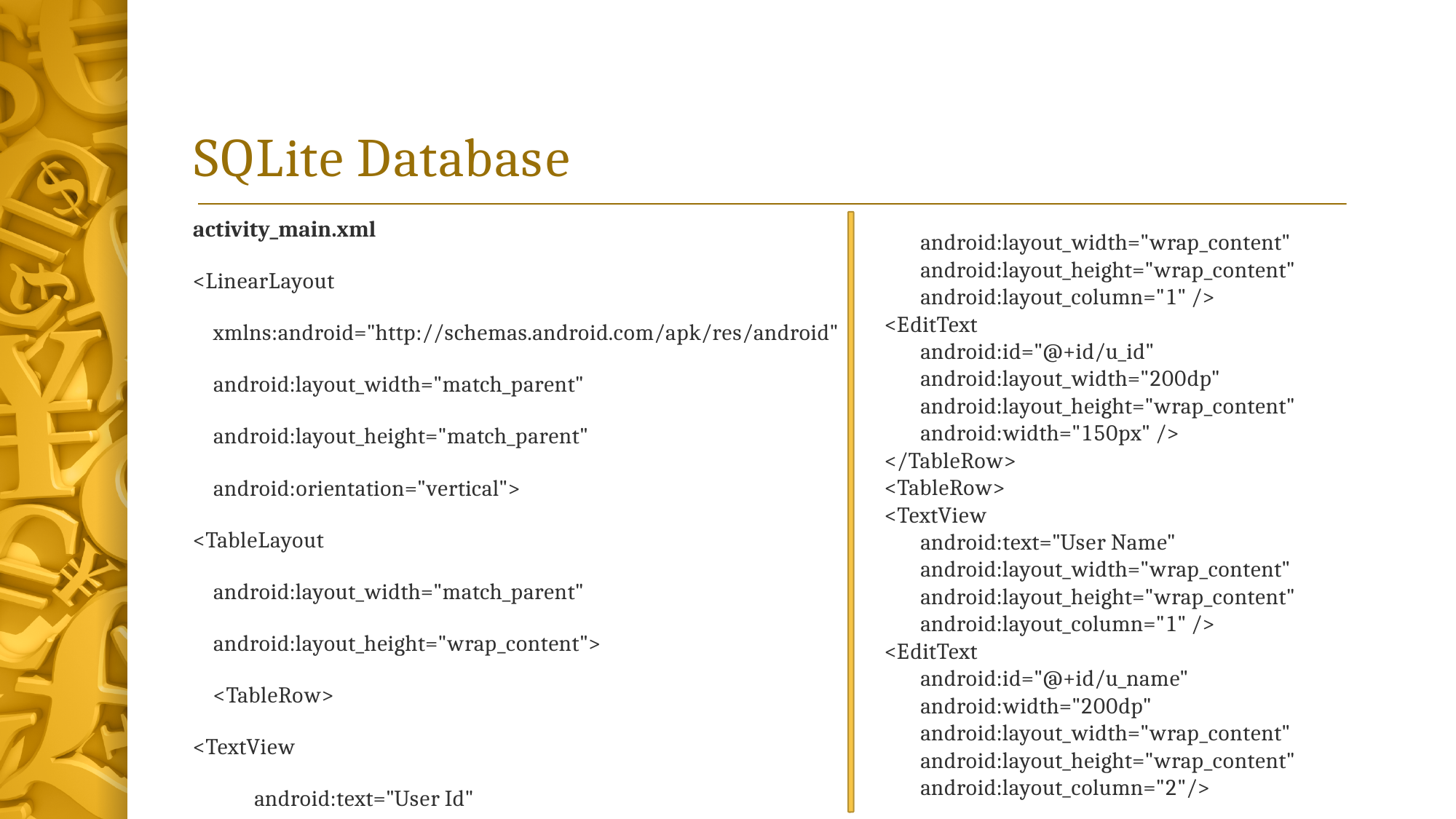

# SQLite Database
activity_main.xml
<LinearLayout
    xmlns:android="http://schemas.android.com/apk/res/android"
    android:layout_width="match_parent"
    android:layout_height="match_parent"
    android:orientation="vertical">
<TableLayout
    android:layout_width="match_parent"
    android:layout_height="wrap_content">
    <TableRow>
<TextView
            android:text="User Id"

            android:layout_width="wrap_content"
            android:layout_height="wrap_content"
            android:layout_column="1" />
     <EditText
            android:id="@+id/u_id"
            android:layout_width="200dp"
            android:layout_height="wrap_content"
            android:width="150px" />
     </TableRow>
     <TableRow>
     <TextView
            android:text="User Name"
            android:layout_width="wrap_content"
            android:layout_height="wrap_content"
            android:layout_column="1" />
     <EditText
            android:id="@+id/u_name"
            android:width="200dp"
            android:layout_width="wrap_content"
            android:layout_height="wrap_content"
            android:layout_column="2"/>